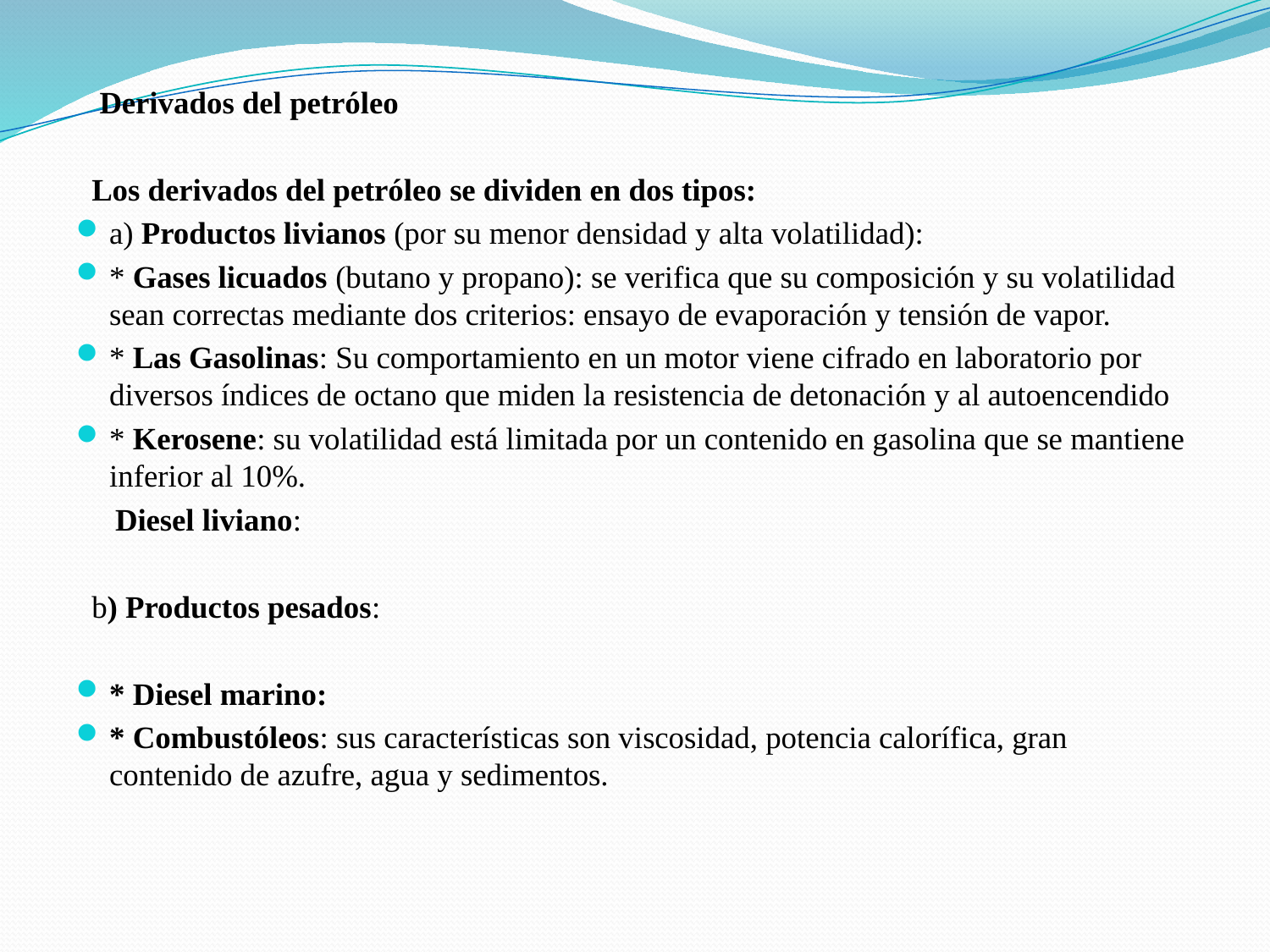

Derivados del petróleo

  Los derivados del petróleo se dividen en dos tipos:
a) Productos livianos (por su menor densidad y alta volatilidad):
* Gases licuados (butano y propano): se verifica que su composición y su volatilidad sean correctas mediante dos criterios: ensayo de evaporación y tensión de vapor.
* Las Gasolinas: Su comportamiento en un motor viene cifrado en laboratorio por diversos índices de octano que miden la resistencia de detonación y al autoencendido
* Kerosene: su volatilidad está limitada por un contenido en gasolina que se mantiene inferior al 10%.
     Diesel liviano:

  b) Productos pesados:

* Diesel marino:
* Combustóleos: sus características son viscosidad, potencia calorífica, gran contenido de azufre, agua y sedimentos.